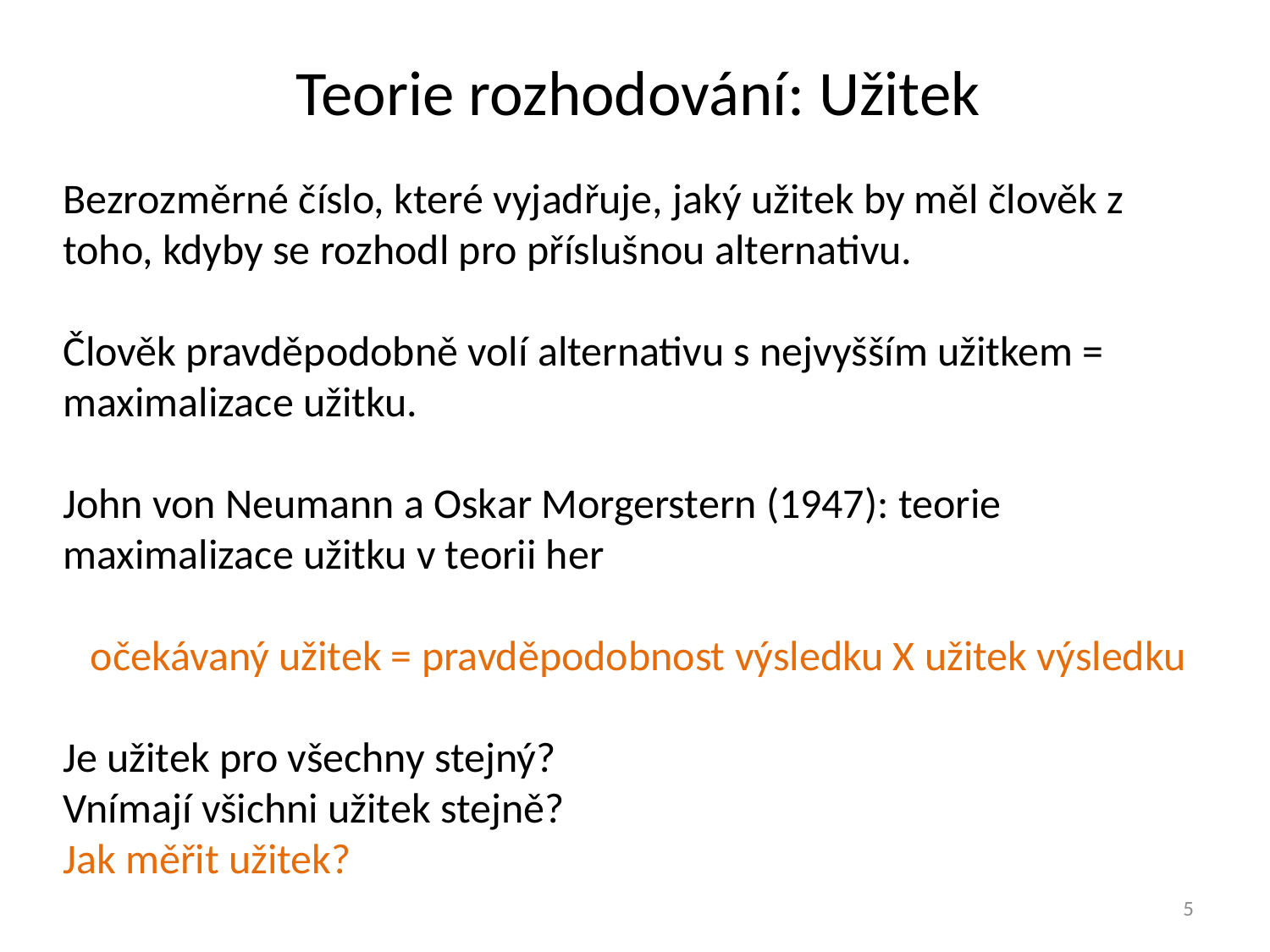

Teorie rozhodování: Užitek

Bezrozměrné číslo, které vyjadřuje, jaký užitek by měl člověk z toho, kdyby se rozhodl pro příslušnou alternativu.

Člověk pravděpodobně volí alternativu s nejvyšším užitkem = maximalizace užitku.

John von Neumann a Oskar Morgerstern (1947): teorie maximalizace užitku v teorii her

očekávaný užitek = pravděpodobnost výsledku X užitek výsledku

Je užitek pro všechny stejný?
Vnímají všichni užitek stejně?
Jak měřit užitek?
5